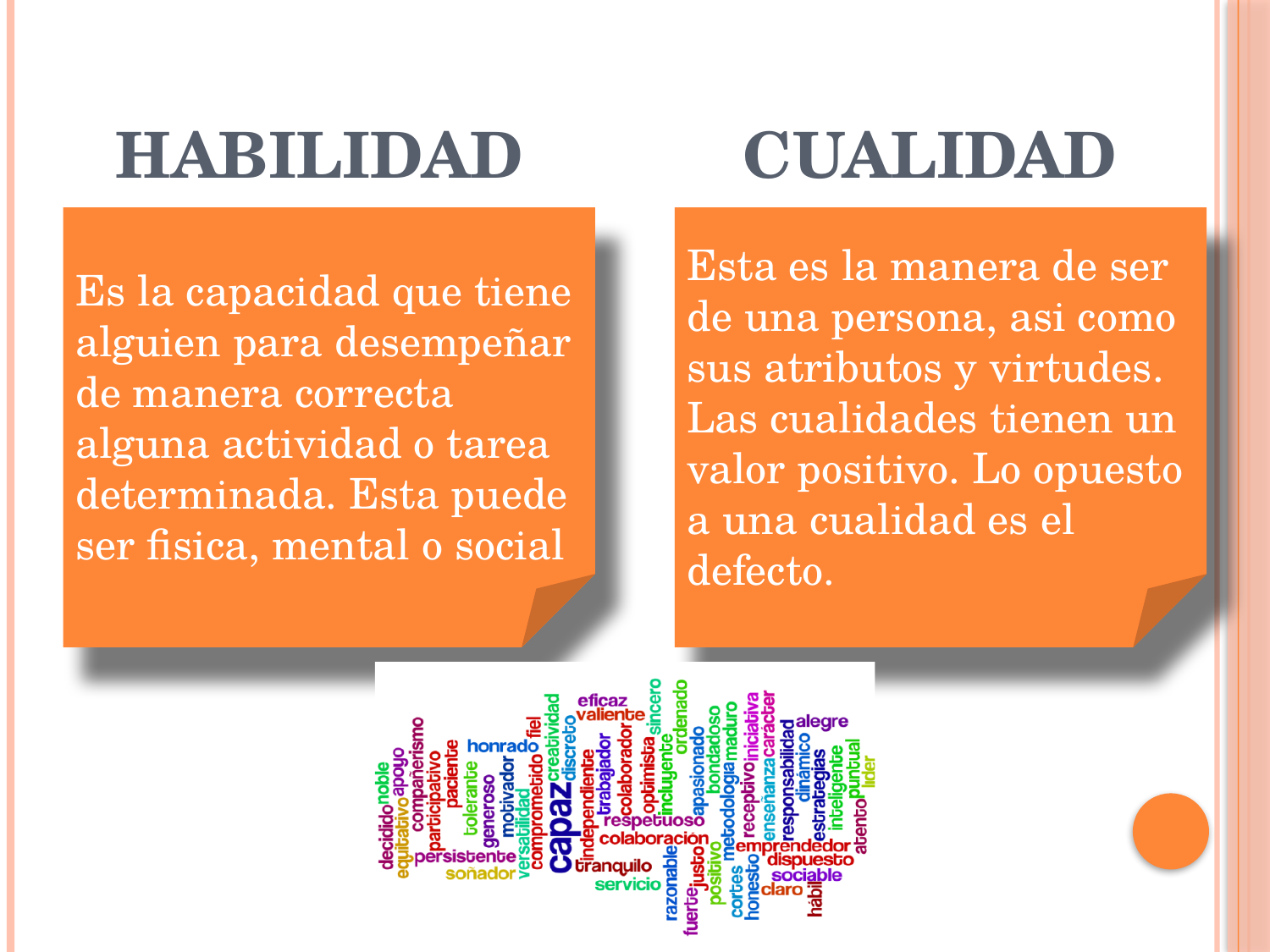

# HABILIDAD
CUALIDAD

Es la capacidad que tiene alguien para desempeñar de manera correcta alguna actividad o tarea determinada. Esta puede ser fisica, mental o social

Esta es la manera de ser de una persona, asi como sus atributos y virtudes. Las cualidades tienen un valor positivo. Lo opuesto a una cualidad es el defecto.